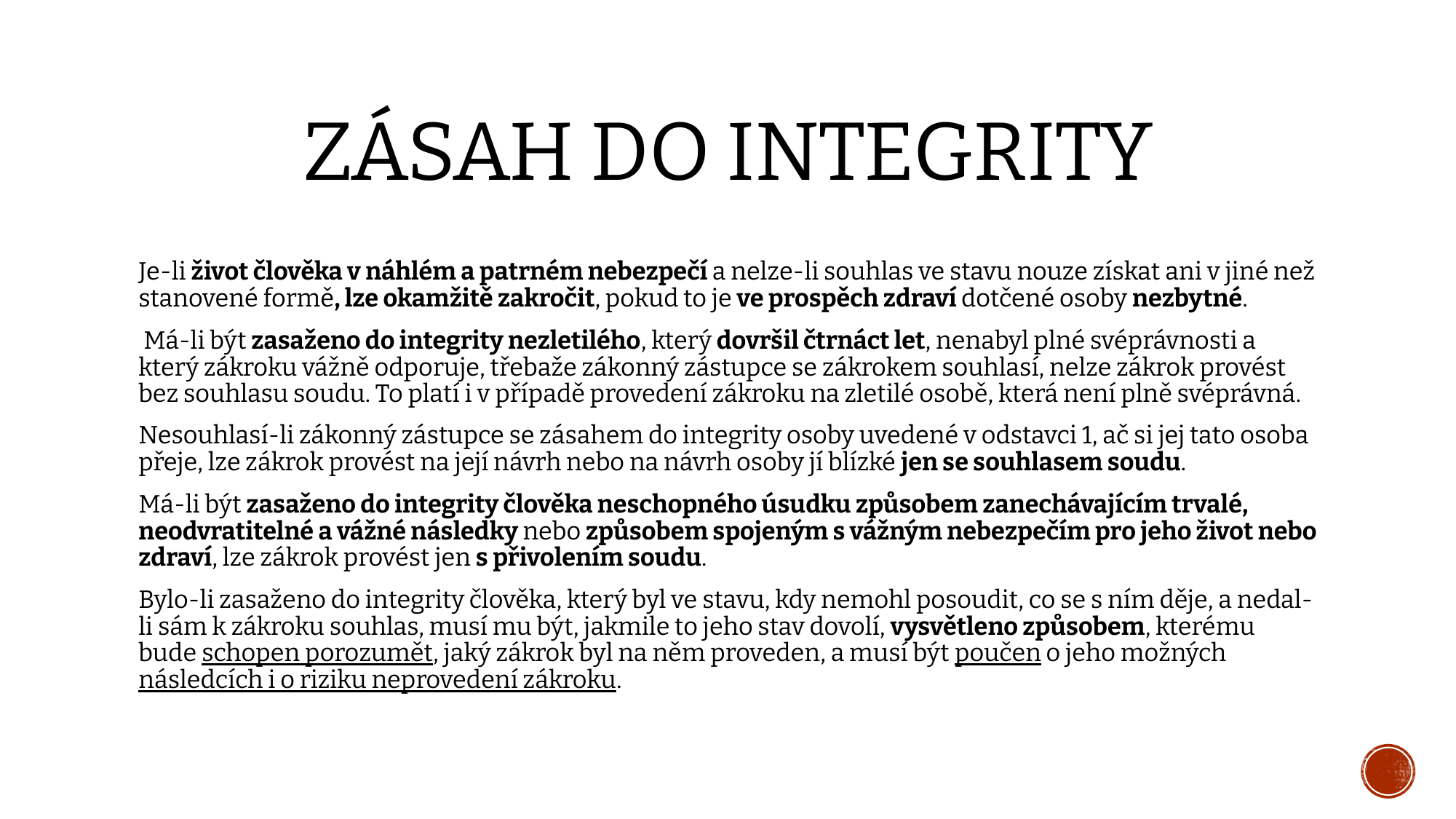

# Zásah do integrity
Je-li život člověka v náhlém a patrném nebezpečí a nelze-li souhlas ve stavu nouze získat ani v jiné než stanovené formě, lze okamžitě zakročit, pokud to je ve prospěch zdraví dotčené osoby nezbytné.
 Má-li být zasaženo do integrity nezletilého, který dovršil čtrnáct let, nenabyl plné svéprávnosti a který zákroku vážně odporuje, třebaže zákonný zástupce se zákrokem souhlasí, nelze zákrok provést bez souhlasu soudu. To platí i v případě provedení zákroku na zletilé osobě, která není plně svéprávná.
Nesouhlasí-li zákonný zástupce se zásahem do integrity osoby uvedené v odstavci 1, ač si jej tato osoba přeje, lze zákrok provést na její návrh nebo na návrh osoby jí blízké jen se souhlasem soudu.
Má-li být zasaženo do integrity člověka neschopného úsudku způsobem zanechávajícím trvalé, neodvratitelné a vážné následky nebo způsobem spojeným s vážným nebezpečím pro jeho život nebo zdraví, lze zákrok provést jen s přivolením soudu.
Bylo-li zasaženo do integrity člověka, který byl ve stavu, kdy nemohl posoudit, co se s ním děje, a nedal-li sám k zákroku souhlas, musí mu být, jakmile to jeho stav dovolí, vysvětleno způsobem, kterému bude schopen porozumět, jaký zákrok byl na něm proveden, a musí být poučen o jeho možných následcích i o riziku neprovedení zákroku.